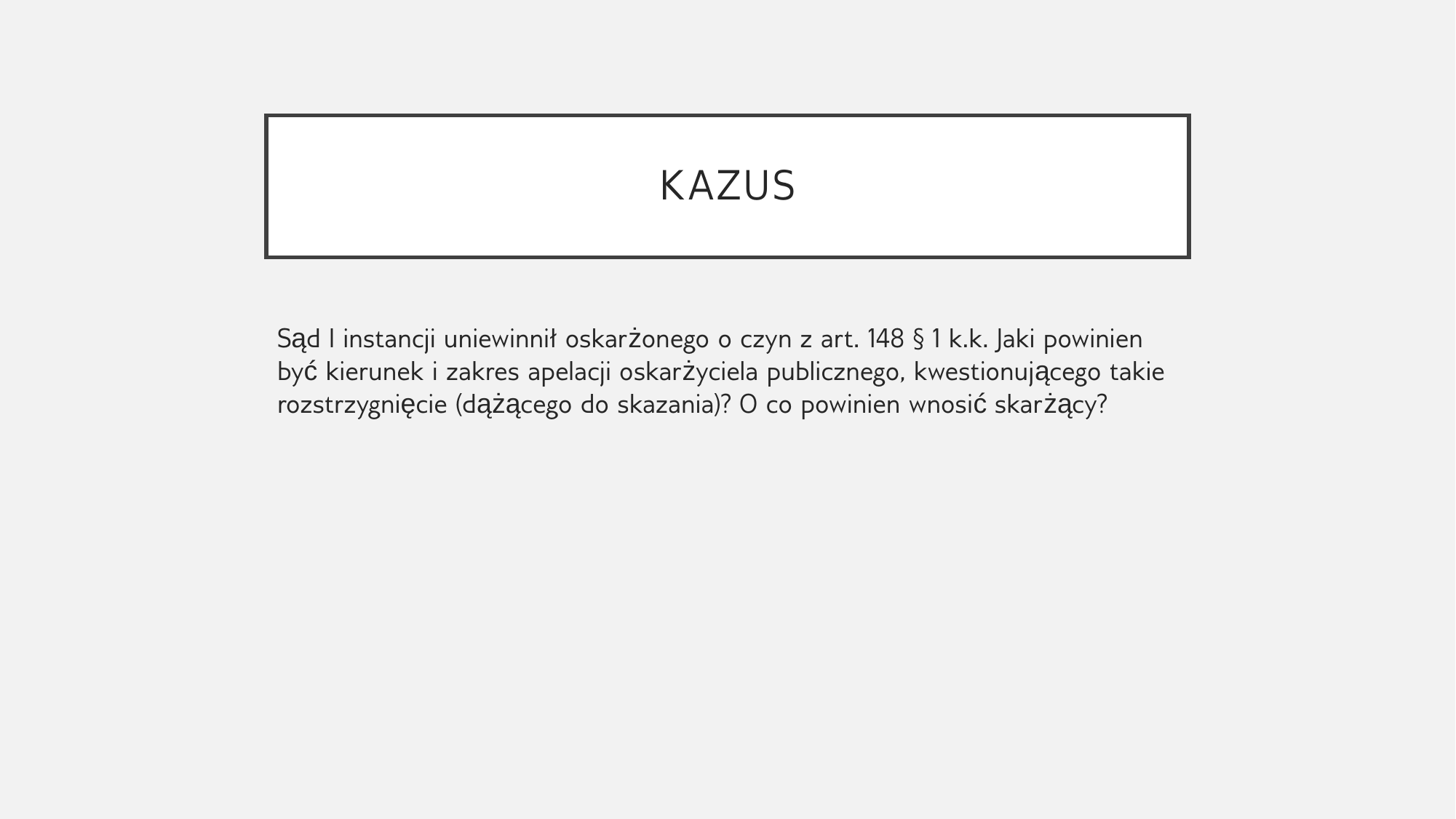

# kazus
Sąd I instancji uniewinnił oskarżonego o czyn z art. 148 § 1 k.k. Jaki powinien być kierunek i zakres apelacji oskarżyciela publicznego, kwestionującego takie rozstrzygnięcie (dążącego do skazania)? O co powinien wnosić skarżący?